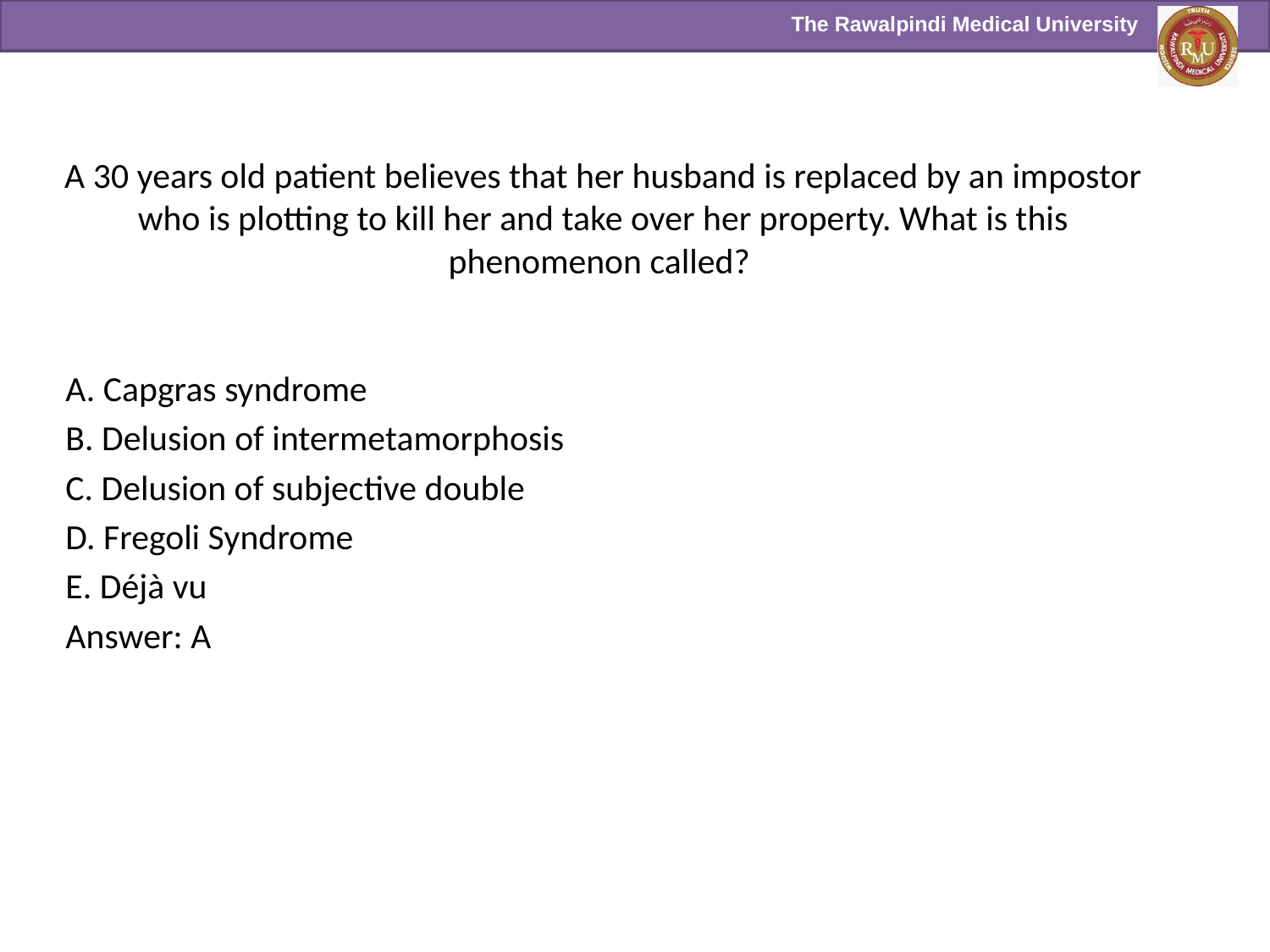

# A 30 years old patient believes that her husband is replaced by an impostor who is plotting to kill her and take over her property. What is this phenomenon called?
A. Capgras syndrome
B. Delusion of intermetamorphosis
C. Delusion of subjective double
D. Fregoli Syndrome
E. Déjà vu
Answer: A